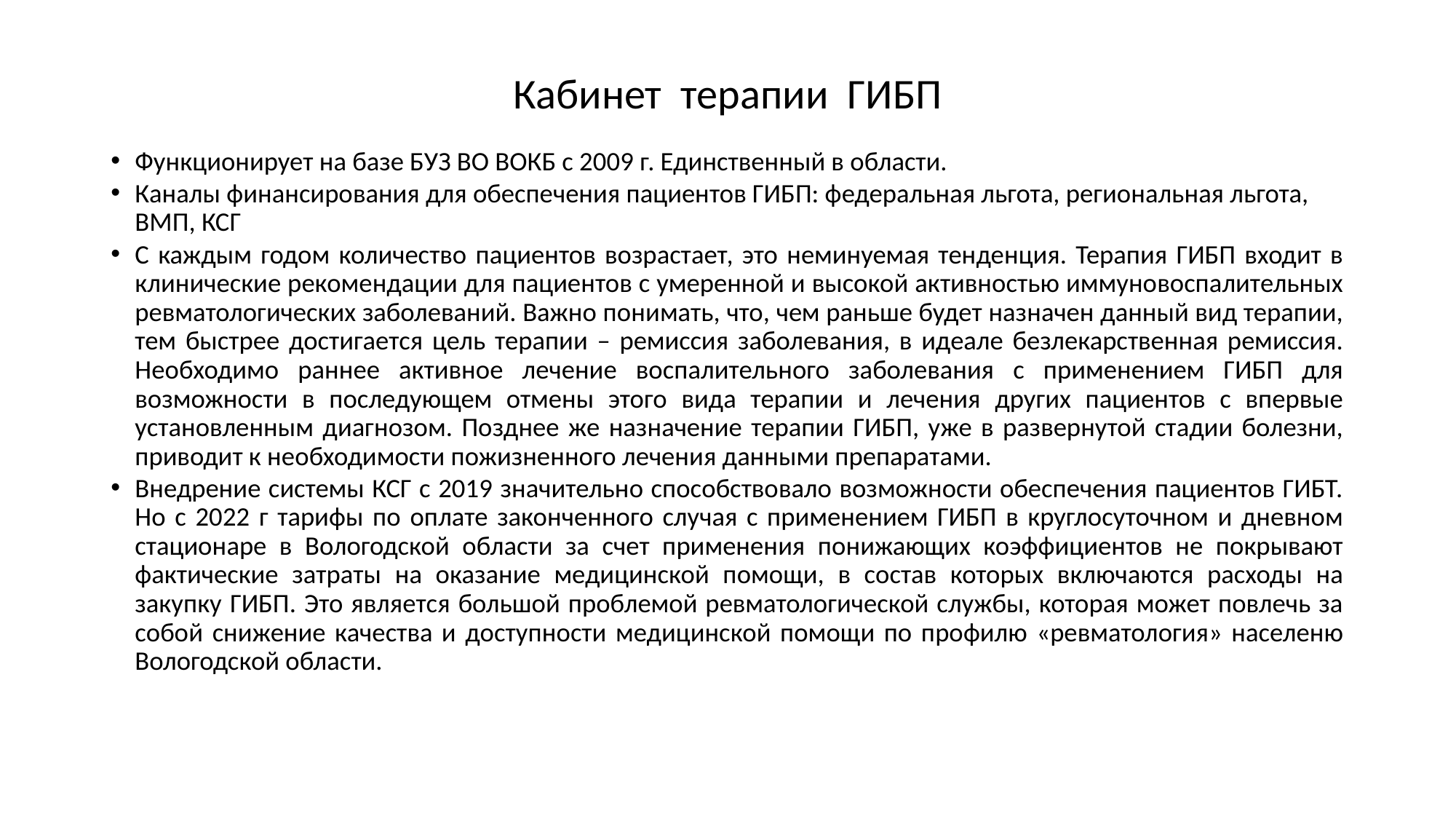

# Кабинет  терапии  ГИБП
Функционирует на базе БУЗ ВО ВОКБ с 2009 г. Единственный в области.
Каналы финансирования для обеспечения пациентов ГИБП: федеральная льгота, региональная льгота, ВМП, КСГ
С каждым годом количество пациентов возрастает, это неминуемая тенденция. Терапия ГИБП входит в клинические рекомендации для пациентов с умеренной и высокой активностью иммуновоспалительных ревматологических заболеваний. Важно понимать, что, чем раньше будет назначен данный вид терапии, тем быстрее достигается цель терапии – ремиссия заболевания, в идеале безлекарственная ремиссия. Необходимо раннее активное лечение воспалительного заболевания с применением ГИБП для возможности в последующем отмены этого вида терапии и лечения других пациентов с впервые установленным диагнозом. Позднее же назначение терапии ГИБП, уже в развернутой стадии болезни, приводит к необходимости пожизненного лечения данными препаратами.
Внедрение системы КСГ с 2019 значительно способствовало возможности обеспечения пациентов ГИБТ. Но с 2022 г тарифы по оплате законченного случая с применением ГИБП в круглосуточном и дневном стационаре в Вологодской области за счет применения понижающих коэффициентов не покрывают фактические затраты на оказание медицинской помощи, в состав которых включаются расходы на закупку ГИБП. Это является большой проблемой ревматологической службы, которая может повлечь за собой снижение качества и доступности медицинской помощи по профилю «ревматология» населеню Вологодской области.